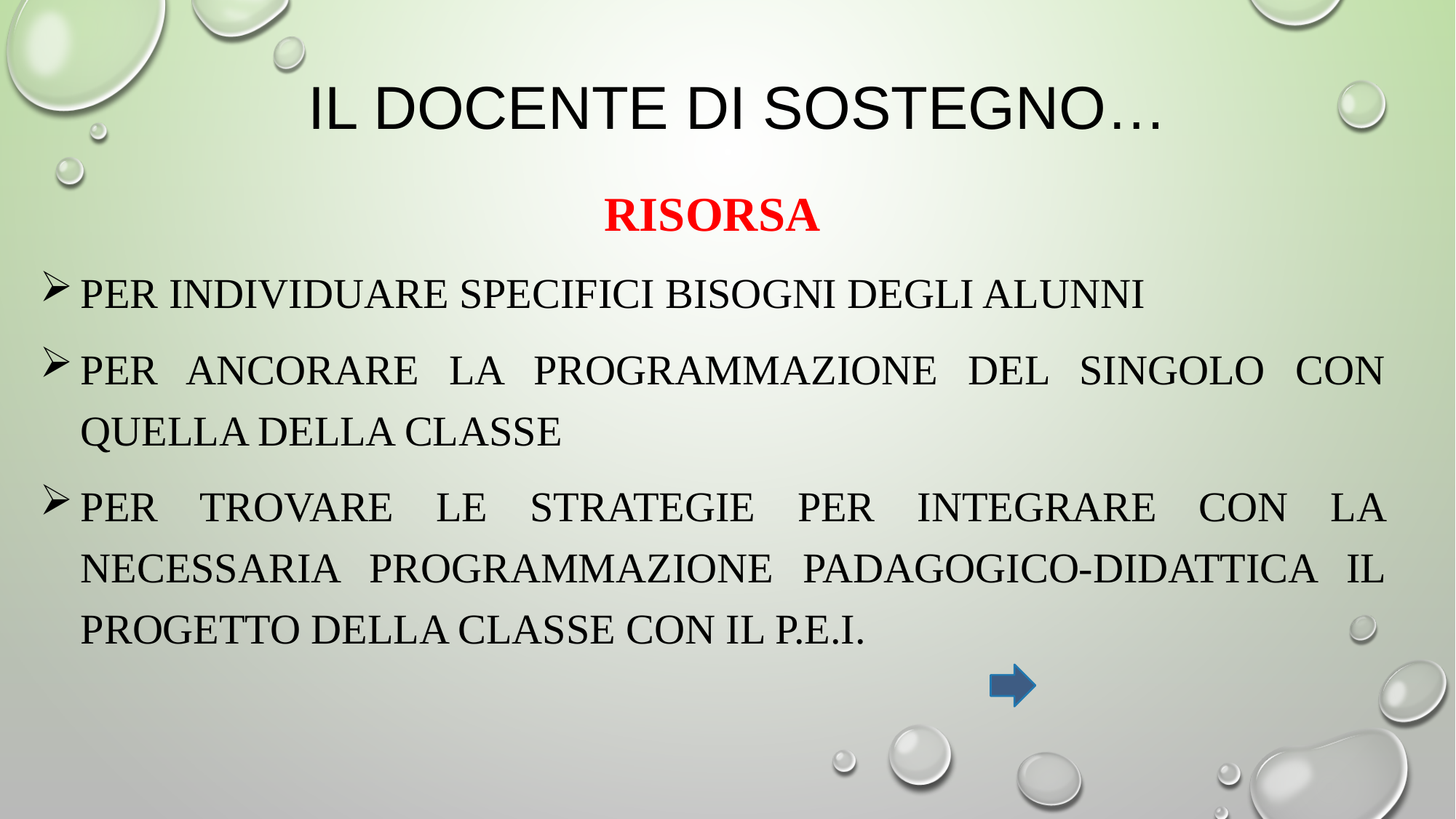

# IL DOCENTE DI SOSTEGNO…
RISORSA
Per individuare specifici bisogni degli alunni
per ancorare la programmazione del singolo con quella della classe
Per trovare le strategie per integrare con la necessaria programmazione padagogico-didattica il progetto della classe con il P.E.I.